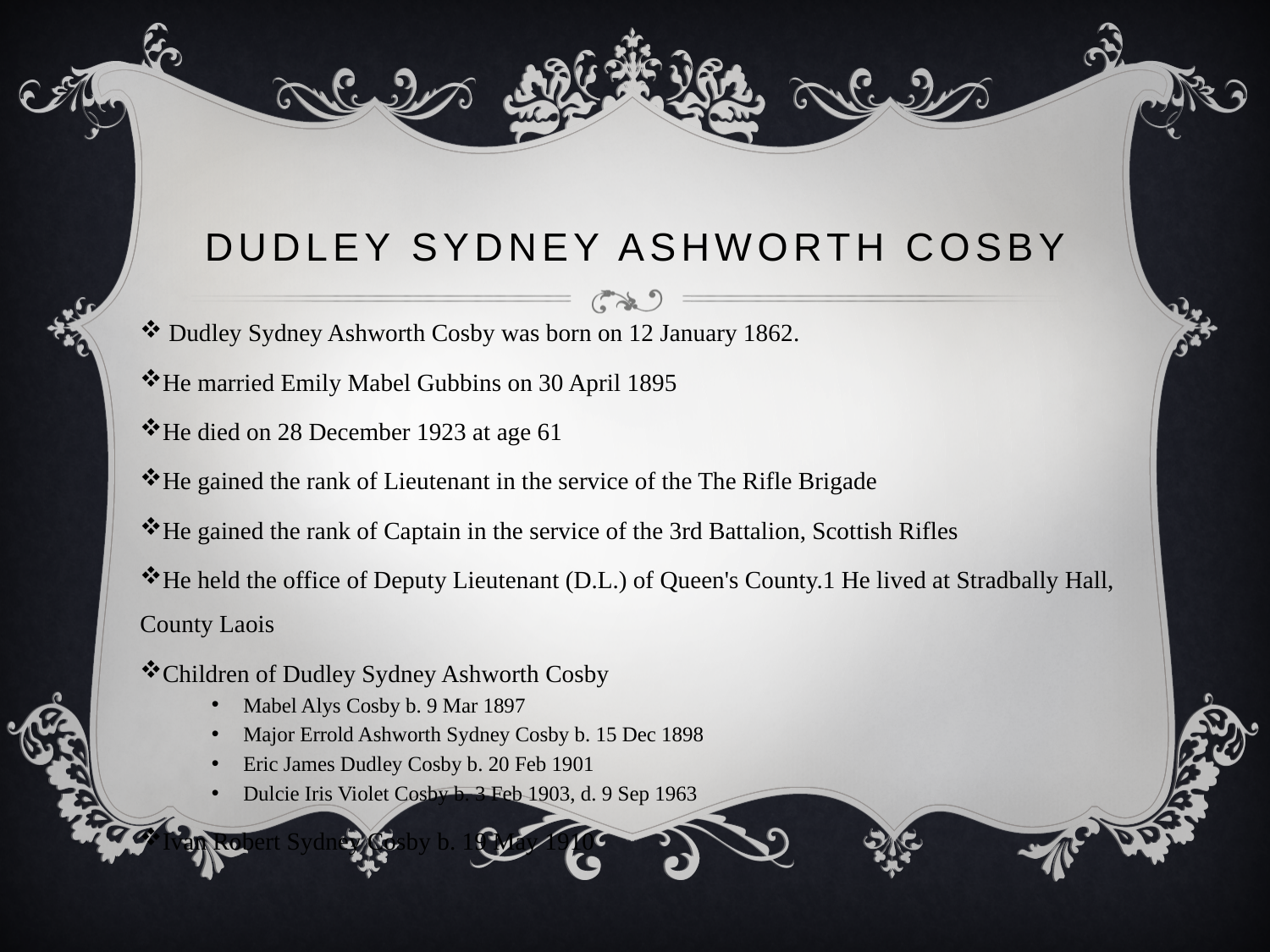

# Dudley Sydney Ashworth Cosby
 Dudley Sydney Ashworth Cosby was born on 12 January 1862.
He married Emily Mabel Gubbins on 30 April 1895
He died on 28 December 1923 at age 61
He gained the rank of Lieutenant in the service of the The Rifle Brigade
He gained the rank of Captain in the service of the 3rd Battalion, Scottish Rifles
He held the office of Deputy Lieutenant (D.L.) of Queen's County.1 He lived at Stradbally Hall, County Laois
Children of Dudley Sydney Ashworth Cosby
Mabel Alys Cosby b. 9 Mar 1897
Major Errold Ashworth Sydney Cosby b. 15 Dec 1898
Eric James Dudley Cosby b. 20 Feb 1901
Dulcie Iris Violet Cosby b. 3 Feb 1903, d. 9 Sep 1963
Ivan Robert Sydney Cosby b. 19 May 1910